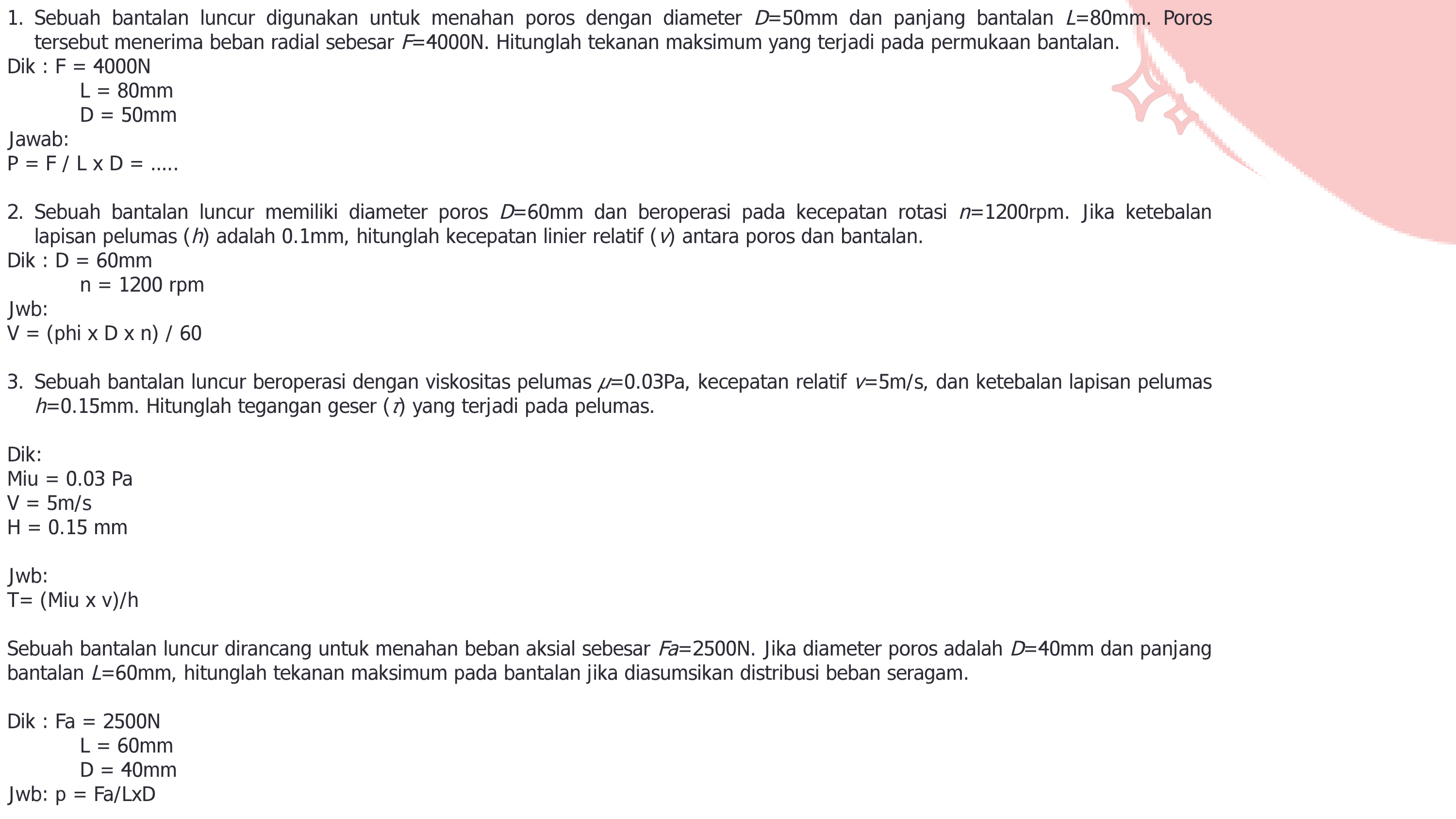

Sebuah bantalan luncur digunakan untuk menahan poros dengan diameter D=50mm dan panjang bantalan L=80mm. Poros tersebut menerima beban radial sebesar F=4000N. Hitunglah tekanan maksimum yang terjadi pada permukaan bantalan.
Dik : F = 4000N
	L = 80mm
	D = 50mm
Jawab:
P = F / L x D = …..

Sebuah bantalan luncur memiliki diameter poros D=60mm dan beroperasi pada kecepatan rotasi n=1200rpm. Jika ketebalan lapisan pelumas (h) adalah 0.1mm, hitunglah kecepatan linier relatif (v) antara poros dan bantalan.
Dik : D = 60mm
	n = 1200 rpm
Jwb:
V = (phi x D x n) / 60

Sebuah bantalan luncur beroperasi dengan viskositas pelumas μ=0.03Pa, kecepatan relatif v=5m/s, dan ketebalan lapisan pelumas h=0.15mm. Hitunglah tegangan geser (τ) yang terjadi pada pelumas.

Dik:
Miu = 0.03 Pa
V = 5m/s
H = 0.15 mm

Jwb:
T= (Miu x v)/h

Sebuah bantalan luncur dirancang untuk menahan beban aksial sebesar Fa​=2500N. Jika diameter poros adalah D=40mm dan panjang bantalan L=60mm, hitunglah tekanan maksimum pada bantalan jika diasumsikan distribusi beban seragam.

Dik : Fa = 2500N
	L = 60mm
	D = 40mm
Jwb: p = Fa/LxD